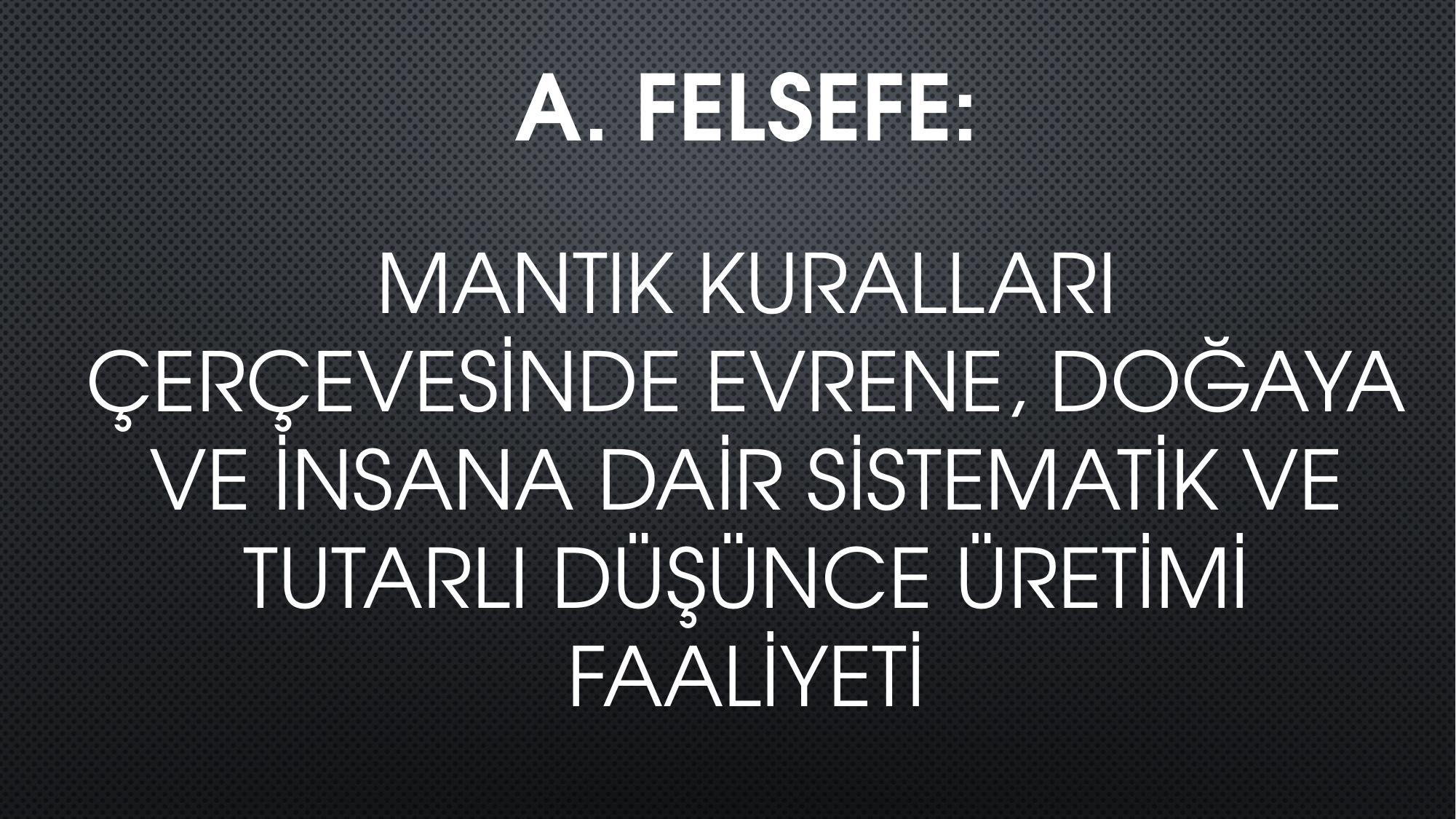

A. FELSEFE:

MANTIK KURALLARI ÇERÇEVESİNDE EVRENE, DOĞAYA VE İNSANA DAİR SİSTEMATİK VE TUTARLI DÜŞÜNCE ÜRETİMİ FAALİYETİ